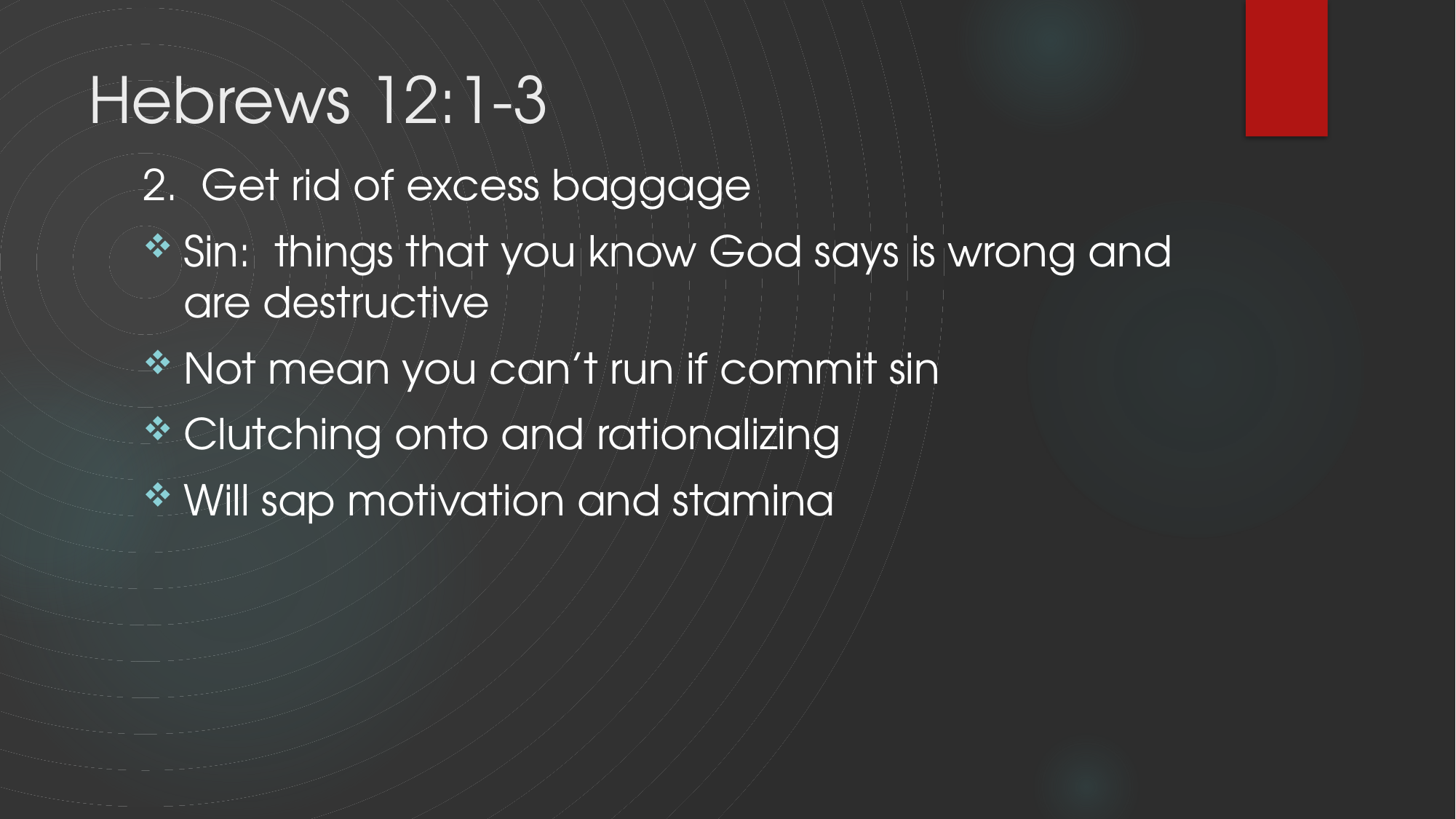

# Hebrews 12:1-3
2.  Get rid of excess baggage
Sin:  things that you know God says is wrong and are destructive
Not mean you can’t run if commit sin
Clutching onto and rationalizing
Will sap motivation and stamina